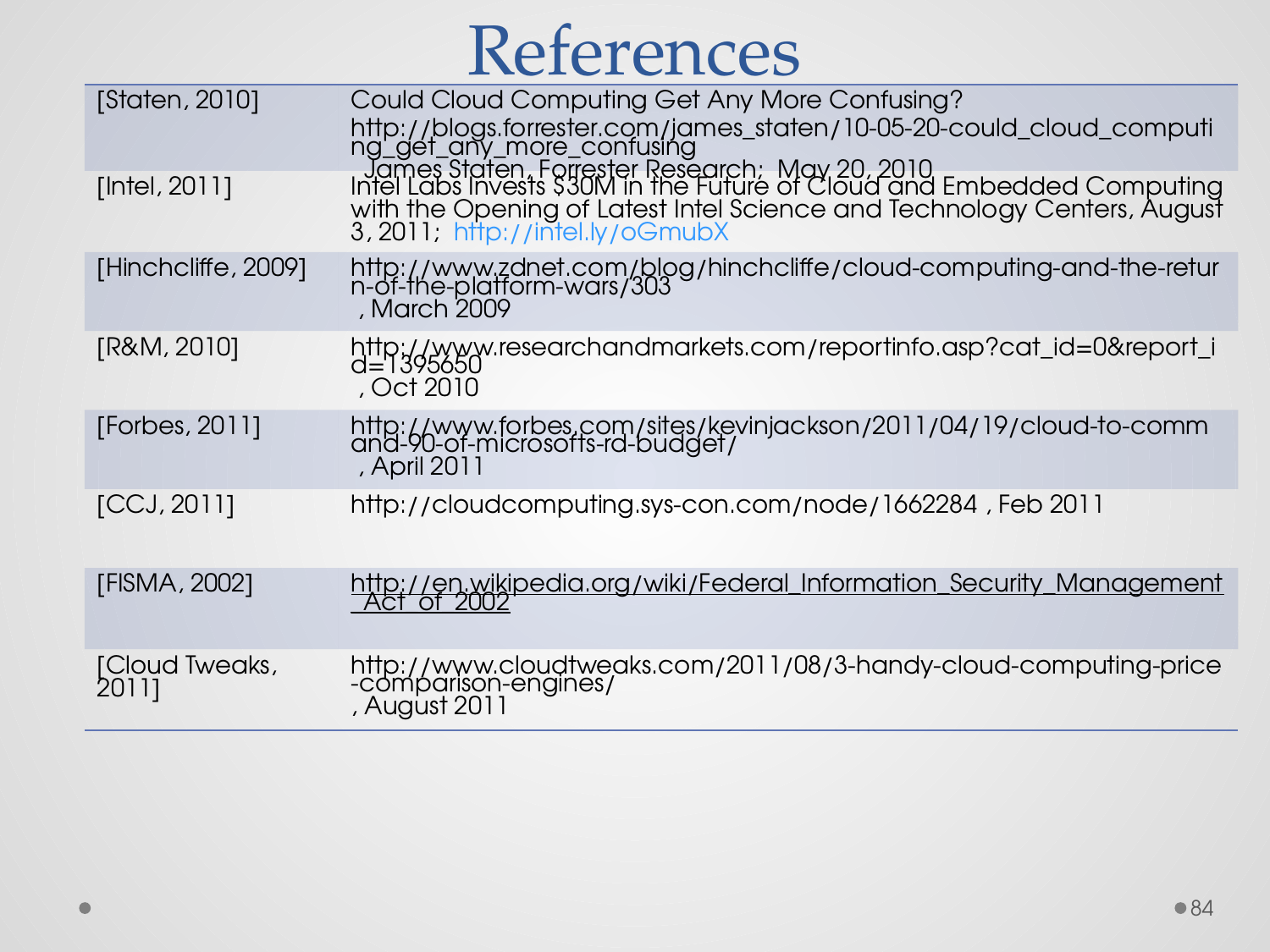

# References
| [Staten, 2010] | Could Cloud Computing Get Any More Confusing? http://blogs.forrester.com/james\_staten/10-05-20-could\_cloud\_computing\_get\_any\_more\_confusing James Staten, Forrester Research; May 20, 2010 |
| --- | --- |
| [Intel, 2011] | Intel Labs Invests $30M in the Future of Cloud and Embedded Computing with the Opening of Latest Intel Science and Technology Centers, August 3, 2011; http://intel.ly/oGmubX |
| [Hinchcliffe, 2009] | http://www.zdnet.com/blog/hinchcliffe/cloud-computing-and-the-return-of-the-platform-wars/303 , March 2009 |
| [R&M, 2010] | http://www.researchandmarkets.com/reportinfo.asp?cat\_id=0&report\_id=1395650 , Oct 2010 |
| [Forbes, 2011] | http://www.forbes.com/sites/kevinjackson/2011/04/19/cloud-to-command-90-of-microsofts-rd-budget/ , April 2011 |
| [CCJ, 2011] | http://cloudcomputing.sys-con.com/node/1662284 , Feb 2011 |
| [FISMA, 2002] | http://en.wikipedia.org/wiki/Federal\_Information\_Security\_Management\_Act\_of\_2002 |
| [Cloud Tweaks, 2011] | http://www.cloudtweaks.com/2011/08/3-handy-cloud-computing-price-comparison-engines/, August 2011 |

84